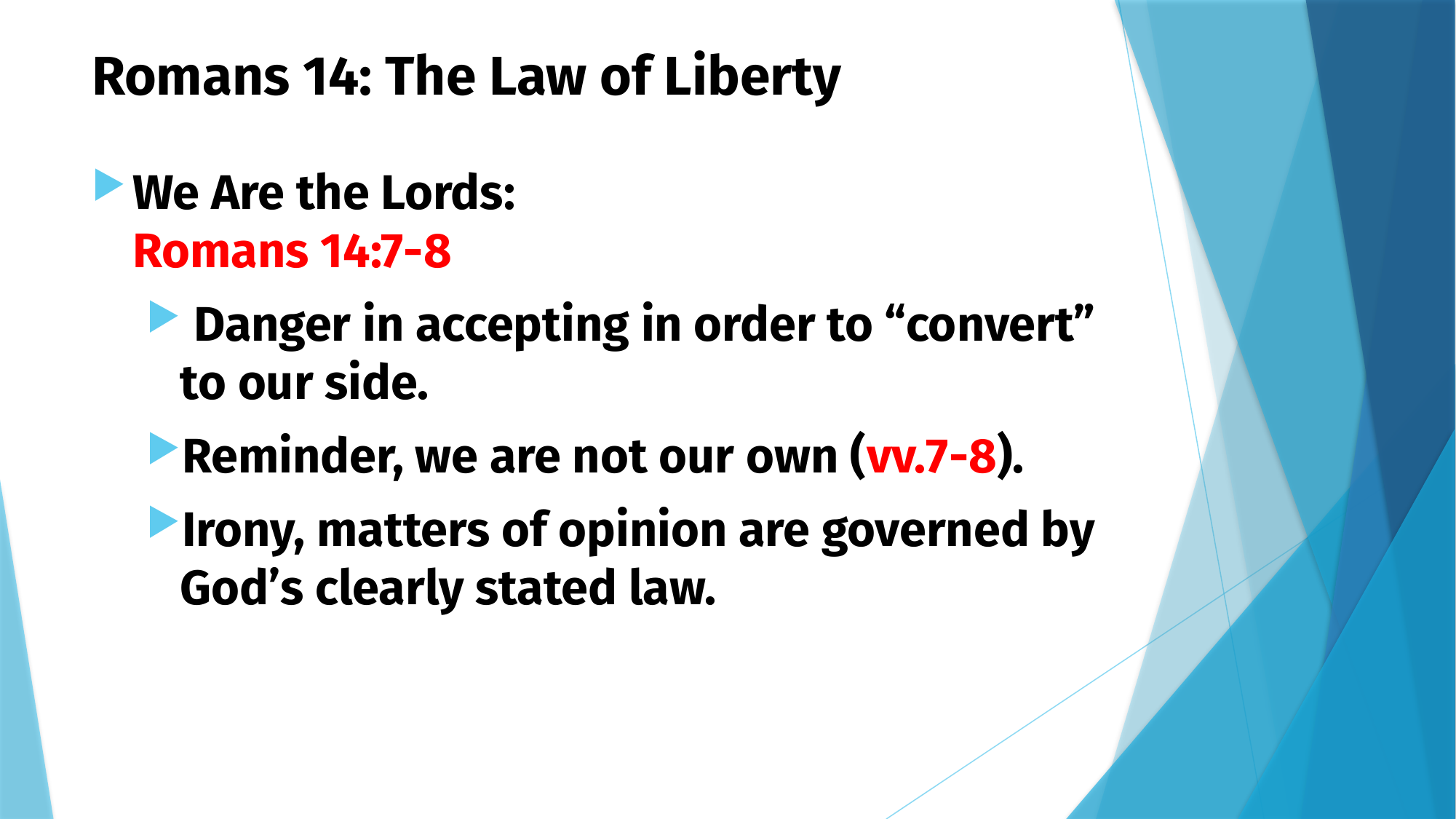

# Romans 14: The Law of Liberty
We Are the Lords:                                       Romans 14:7-8
 Danger in accepting in order to “convert” to our side.
Reminder, we are not our own (vv.7-8).
Irony, matters of opinion are governed by God’s clearly stated law.